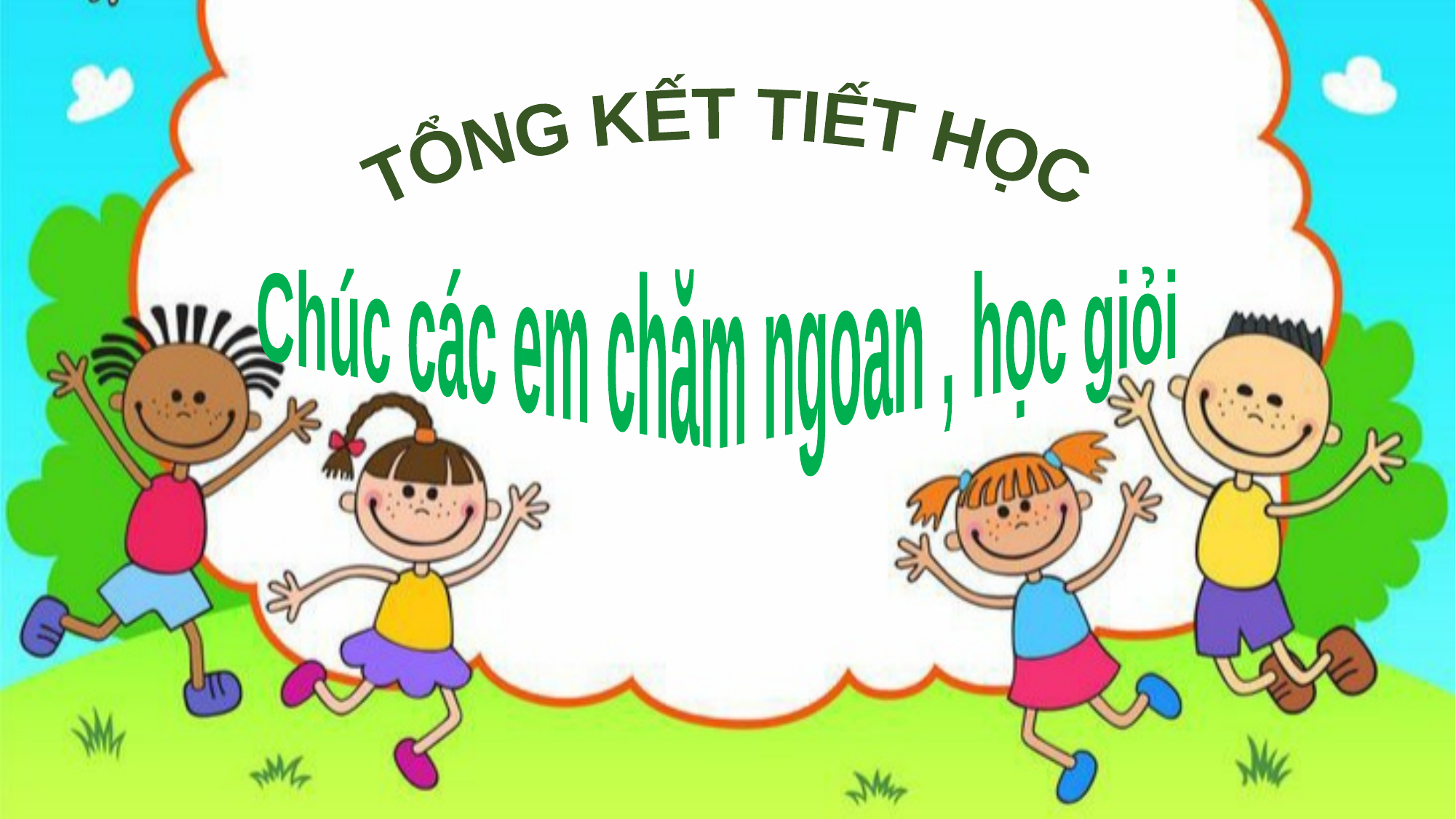

TỔNG KẾT TIẾT HỌC
Chúc các em chăm ngoan , học giỏi